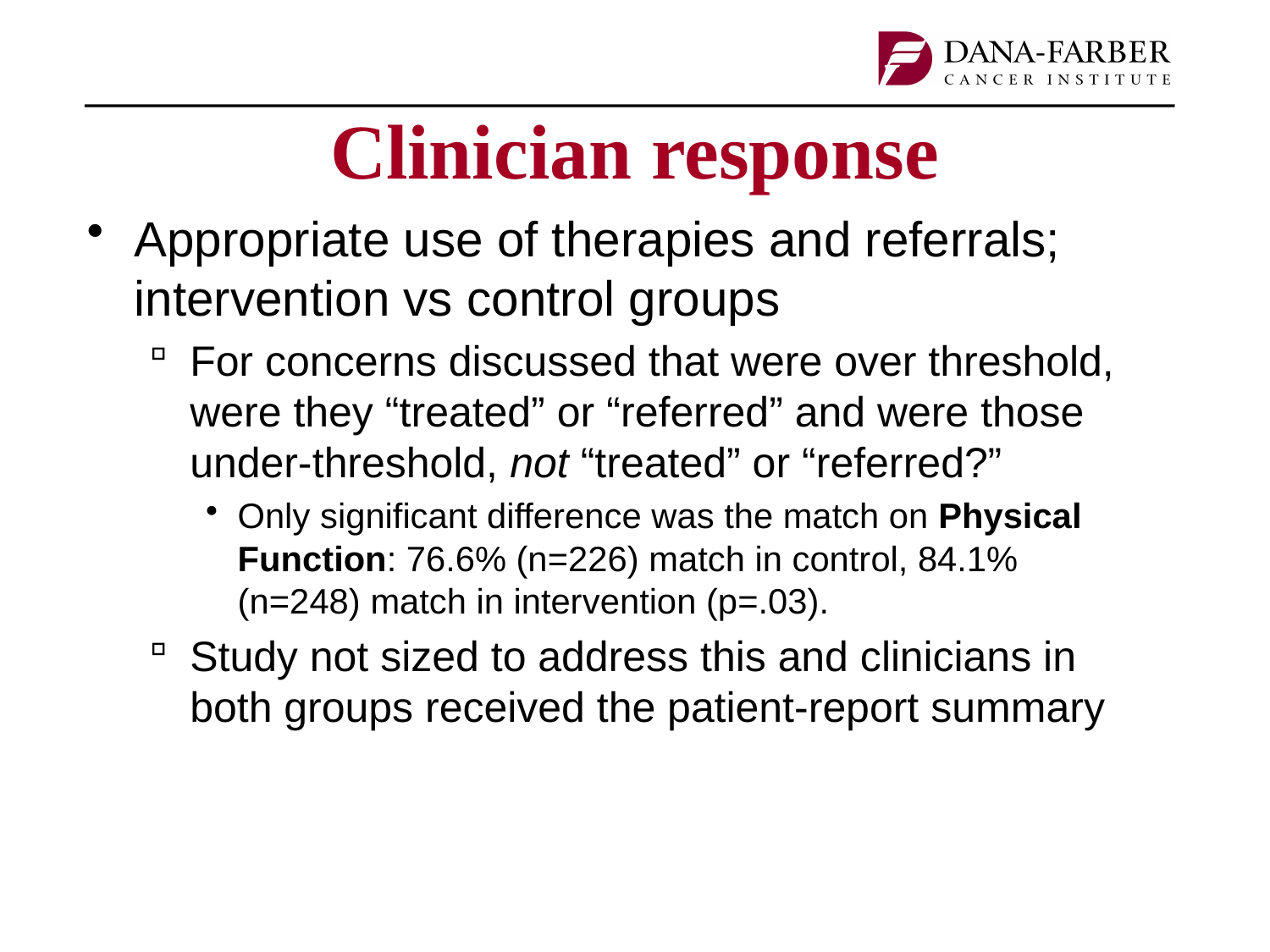

# Clinician response
Appropriate use of therapies and referrals; intervention vs control groups
For concerns discussed that were over threshold, were they “treated” or “referred” and were those under-threshold, not “treated” or “referred?”
Only significant difference was the match on Physical Function: 76.6% (n=226) match in control, 84.1% (n=248) match in intervention (p=.03).
Study not sized to address this and clinicians in both groups received the patient-report summary